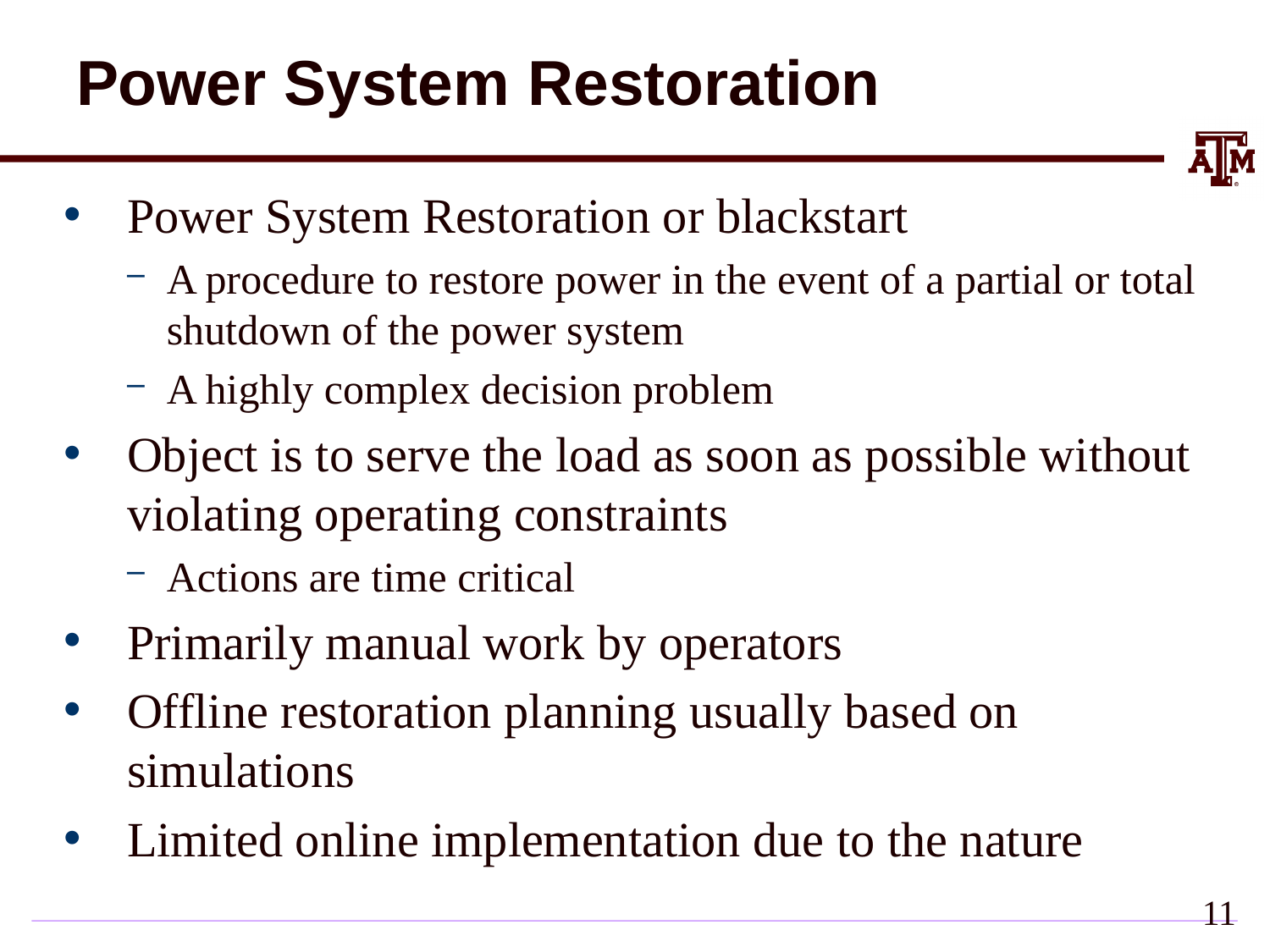

# Power System Restoration
Power System Restoration or blackstart
A procedure to restore power in the event of a partial or total shutdown of the power system
A highly complex decision problem
Object is to serve the load as soon as possible without violating operating constraints
Actions are time critical
Primarily manual work by operators
Offline restoration planning usually based on simulations
Limited online implementation due to the nature

11